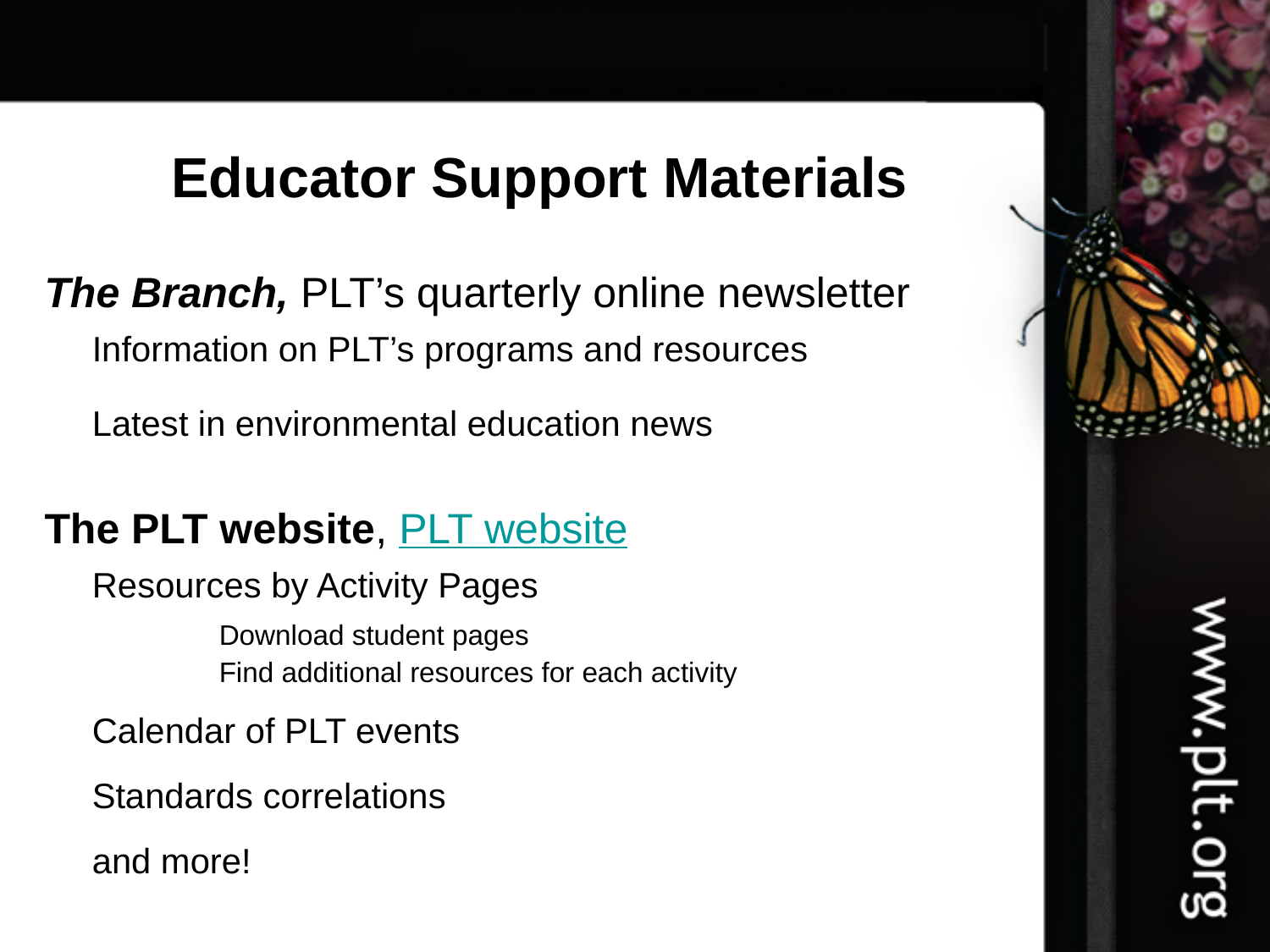

# Educator Support Materials
The Branch, PLT’s quarterly online newsletter
	Information on PLT’s programs and resources

	Latest in environmental education news

The PLT website, PLT website
	Resources by Activity Pages
		Download student pages
		Find additional resources for each activity
Calendar of PLT events

	Standards correlations

	and more!